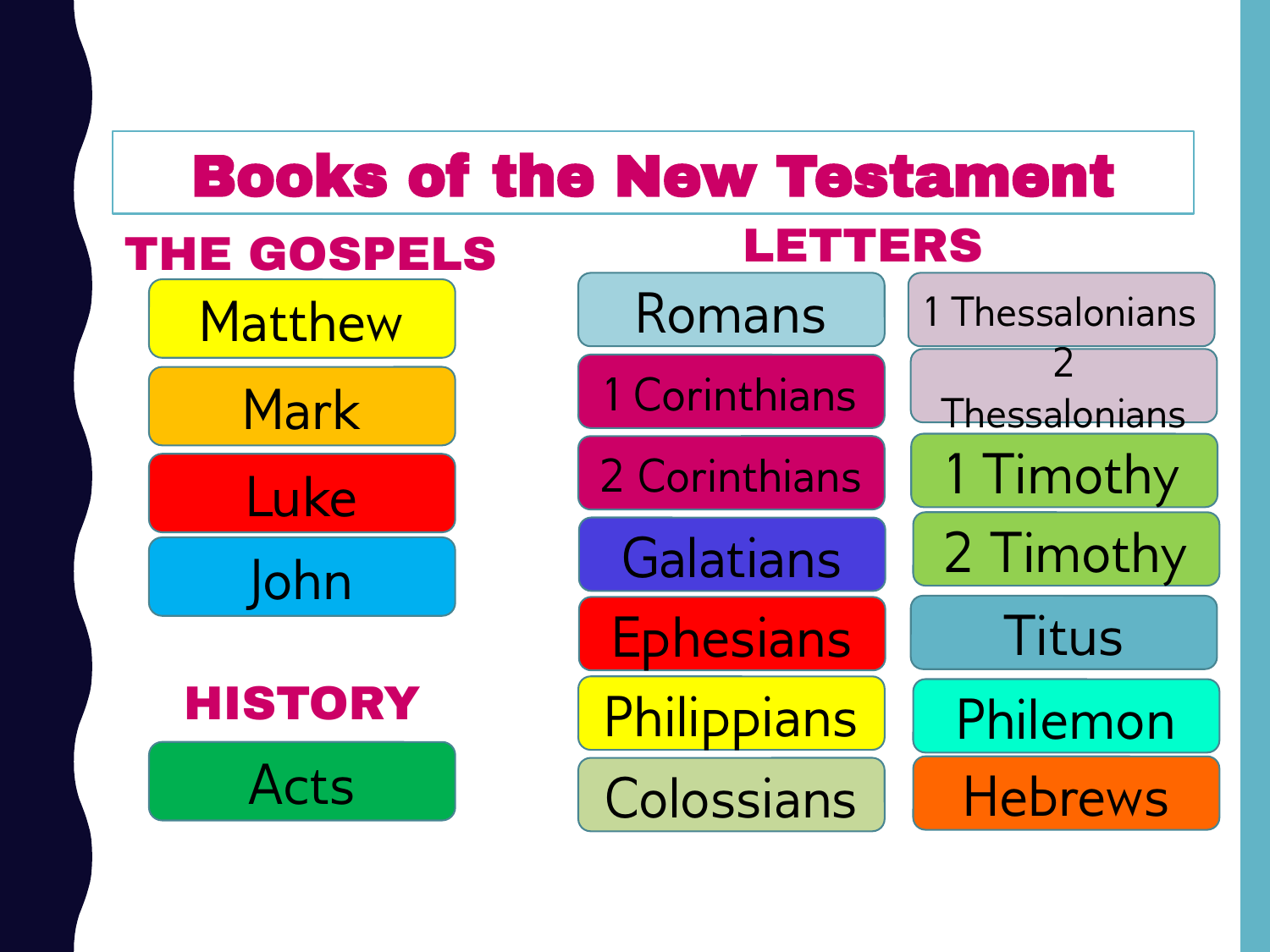

Books of the New Testament
LETTERS
THE GOSPELS
Romans
1 Thessalonians
Matthew
2 Thessalonians
1 Corinthians
Mark
1 Timothy
2 Corinthians
Luke
2 Timothy
Galatians
John
Titus
Ephesians
HISTORY
Philippians
Philemon
Acts
Hebrews
Colossians